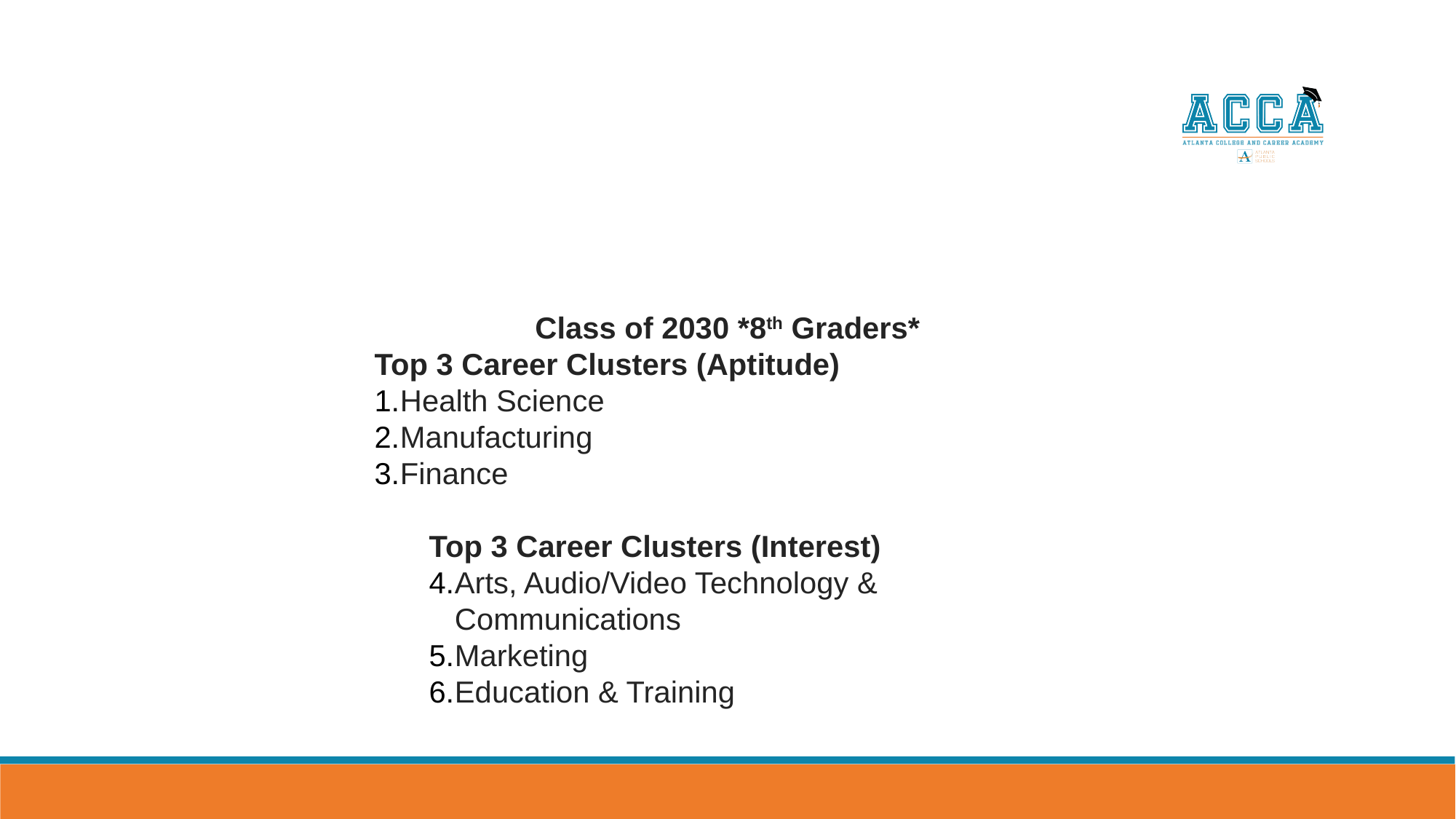

Class of 2030 *8th Graders*
Top 3 Career Clusters (Aptitude)
Health Science
Manufacturing
Finance

Top 3 Career Clusters (Interest)
Arts, Audio/Video Technology & Communications
Marketing
Education & Training